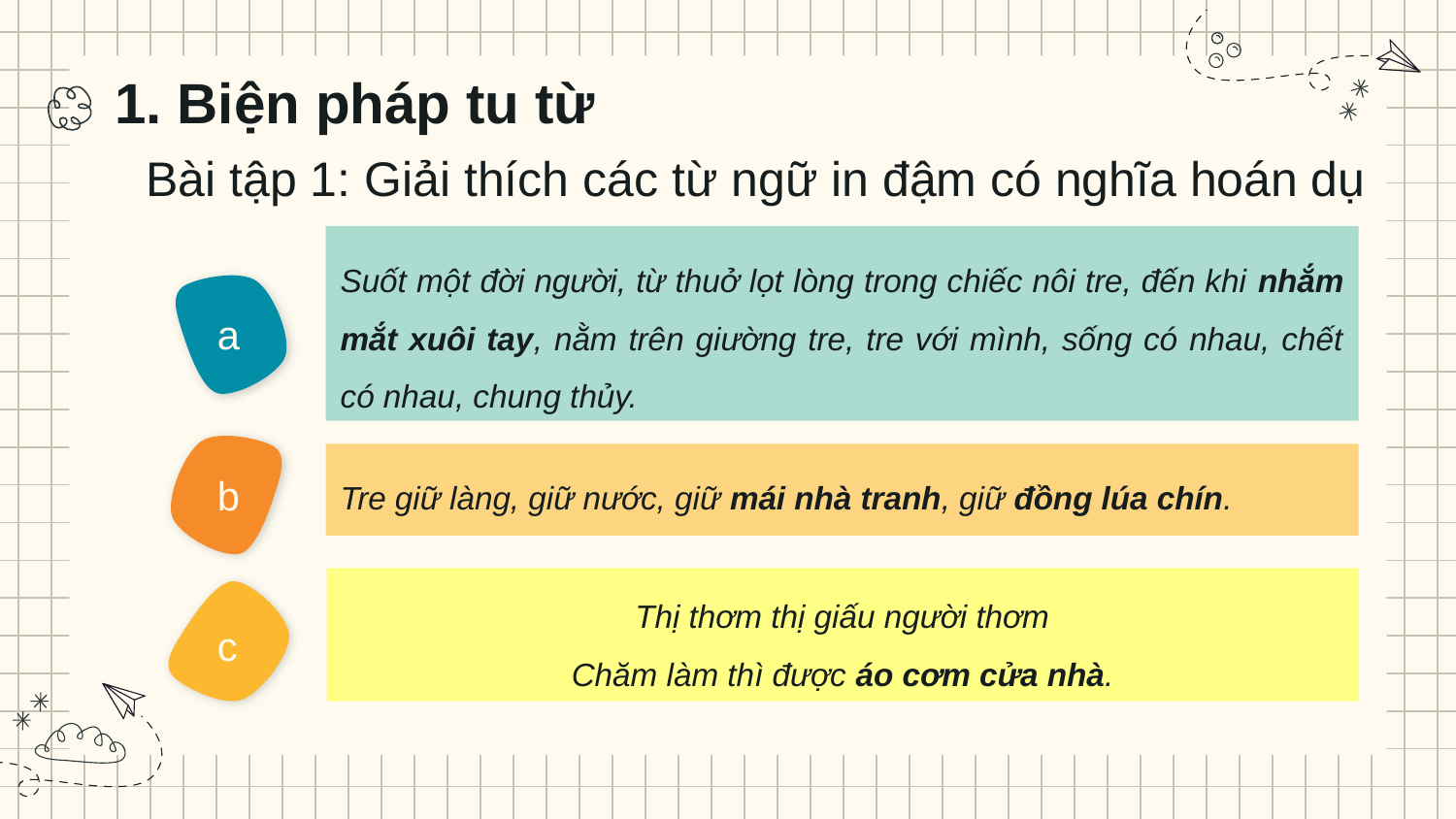

1. Biện pháp tu từ
Bài tập 1: Giải thích các từ ngữ in đậm có nghĩa hoán dụ
Suốt một đời người, từ thuở lọt lòng trong chiếc nôi tre, đến khi nhắm mắt xuôi tay, nằm trên giường tre, tre với mình, sống có nhau, chết có nhau, chung thủy.

a

Tre giữ làng, giữ nước, giữ mái nhà tranh, giữ đồng lúa chín.
b
Thị thơm thị giấu người thơm
Chăm làm thì được áo cơm cửa nhà.

c